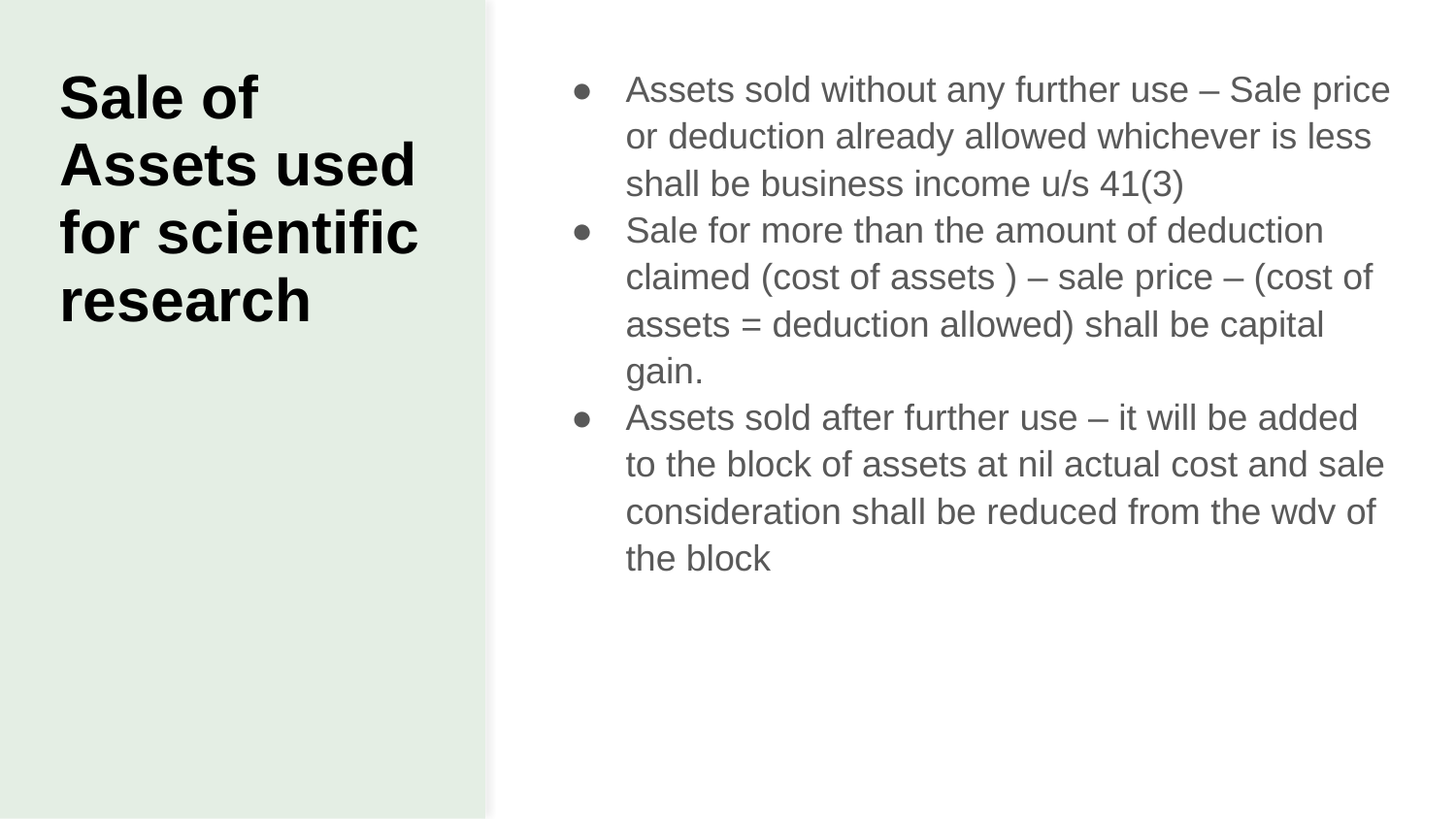

# Sale of Assets used for scientific research
Assets sold without any further use – Sale price or deduction already allowed whichever is less shall be business income u/s 41(3)
Sale for more than the amount of deduction claimed (cost of assets ) – sale price – (cost of assets = deduction allowed) shall be capital gain.
Assets sold after further use – it will be added to the block of assets at nil actual cost and sale consideration shall be reduced from the wdv of the block